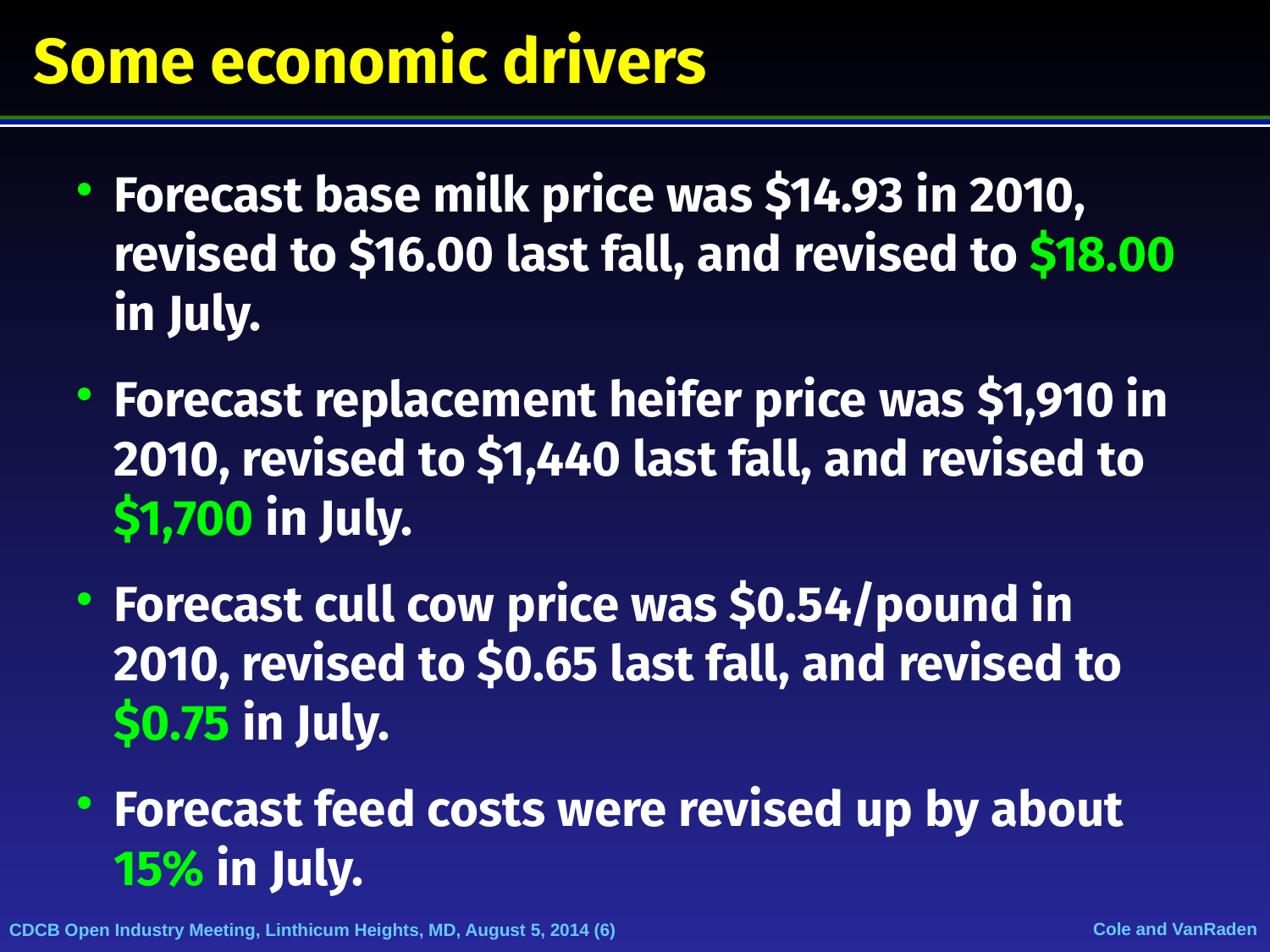

Some economic drivers

Forecast base milk price was $14.93 in 2010, revised to $16.00 last fall, and revised to $18.00 in July.
Forecast replacement heifer price was $1,910 in 2010, revised to $1,440 last fall, and revised to $1,700 in July.
Forecast cull cow price was $0.54/pound in 2010, revised to $0.65 last fall, and revised to $0.75 in July.
Forecast feed costs were revised up by about 15% in July.